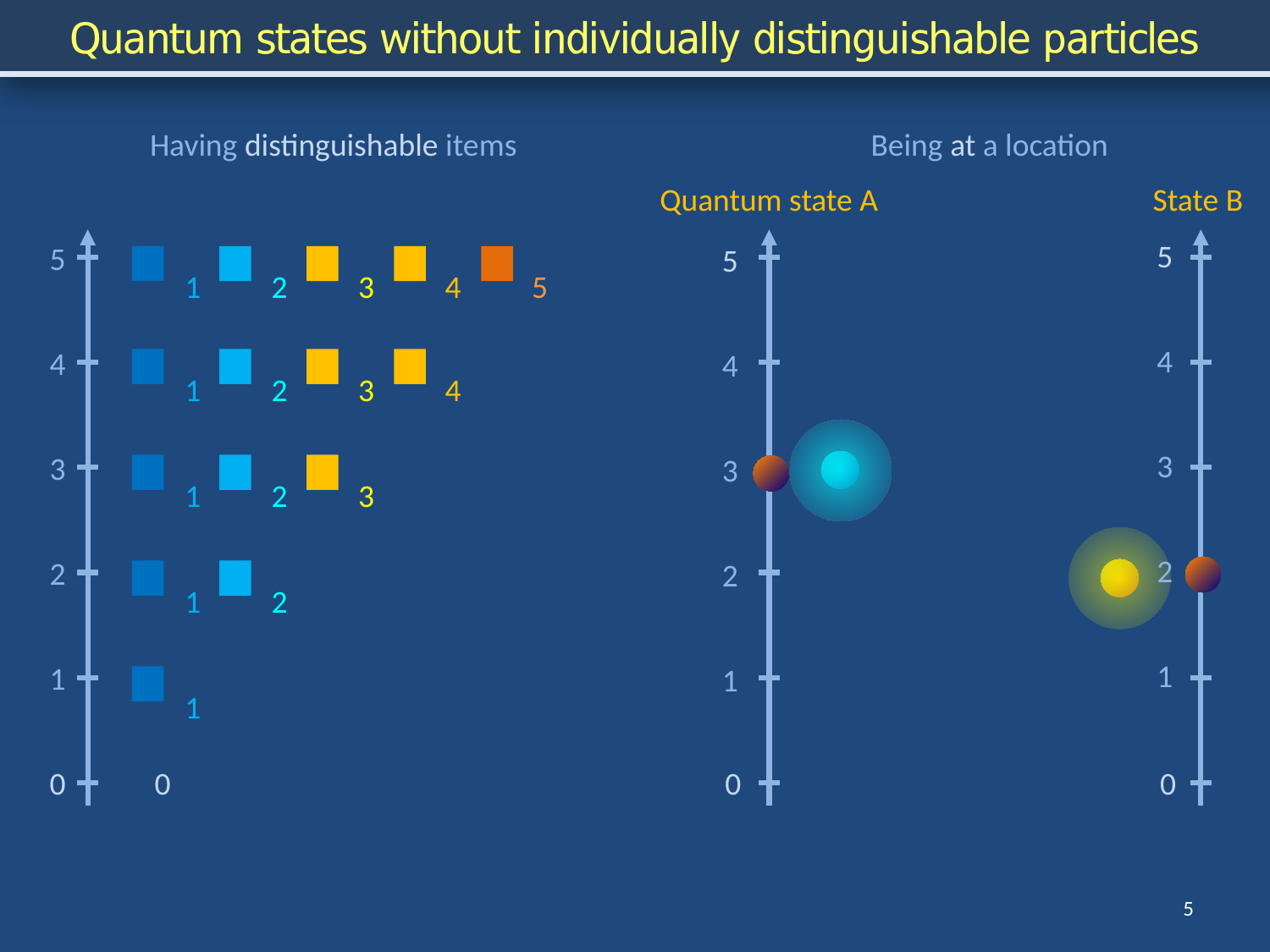

Quantum states without individually distinguishable particles

Having distinguishable items
Being at a location
State B
5
4
3
2
1
5
5
4
3
2
1

1

2

3

4

5
4

1

2

3

4
Quantum state A

3

1

2

3

2

1

2
1

1
0
0
0
0
5